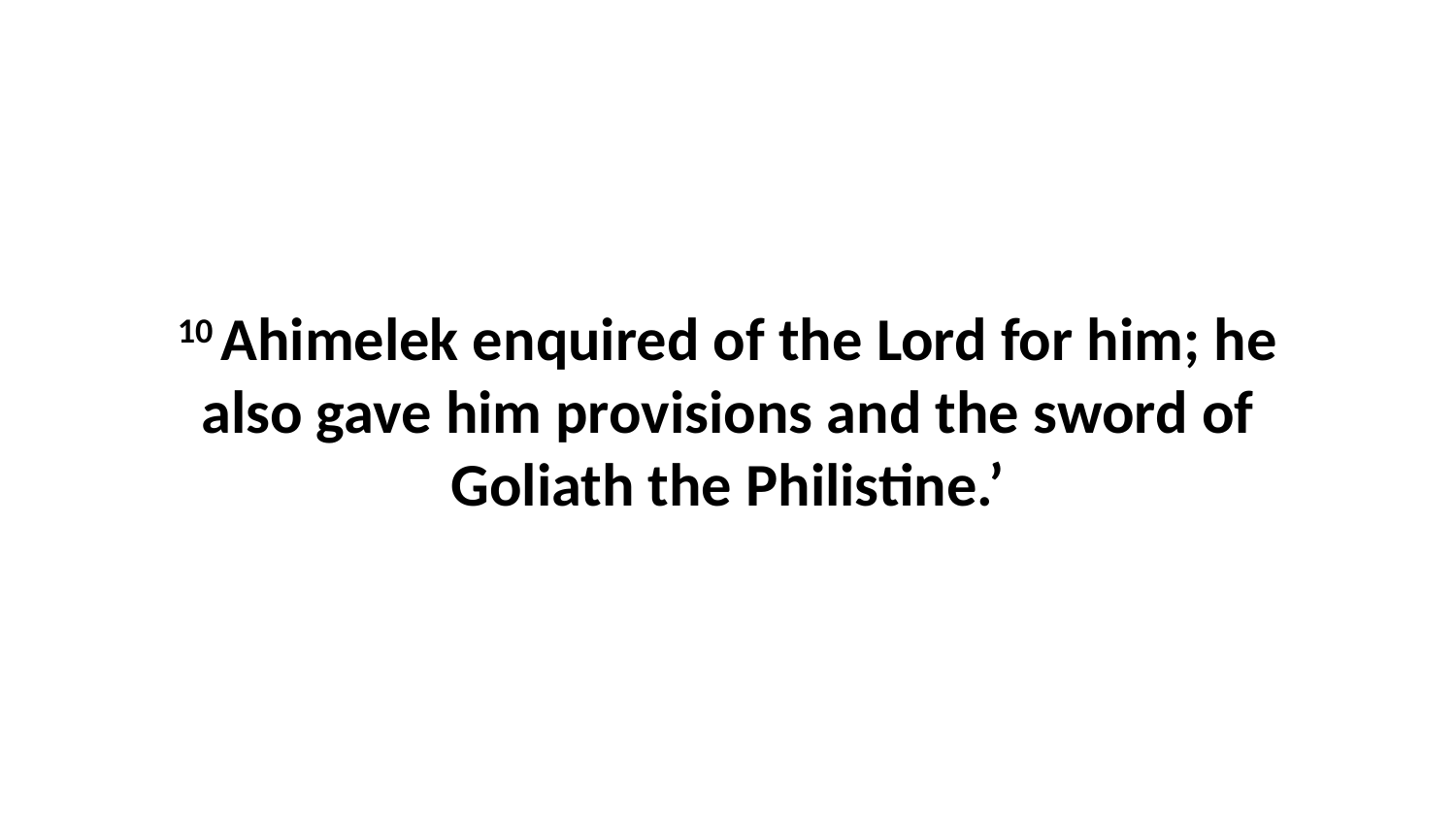

10 Ahimelek enquired of the Lord for him; he also gave him provisions and the sword of Goliath the Philistine.’